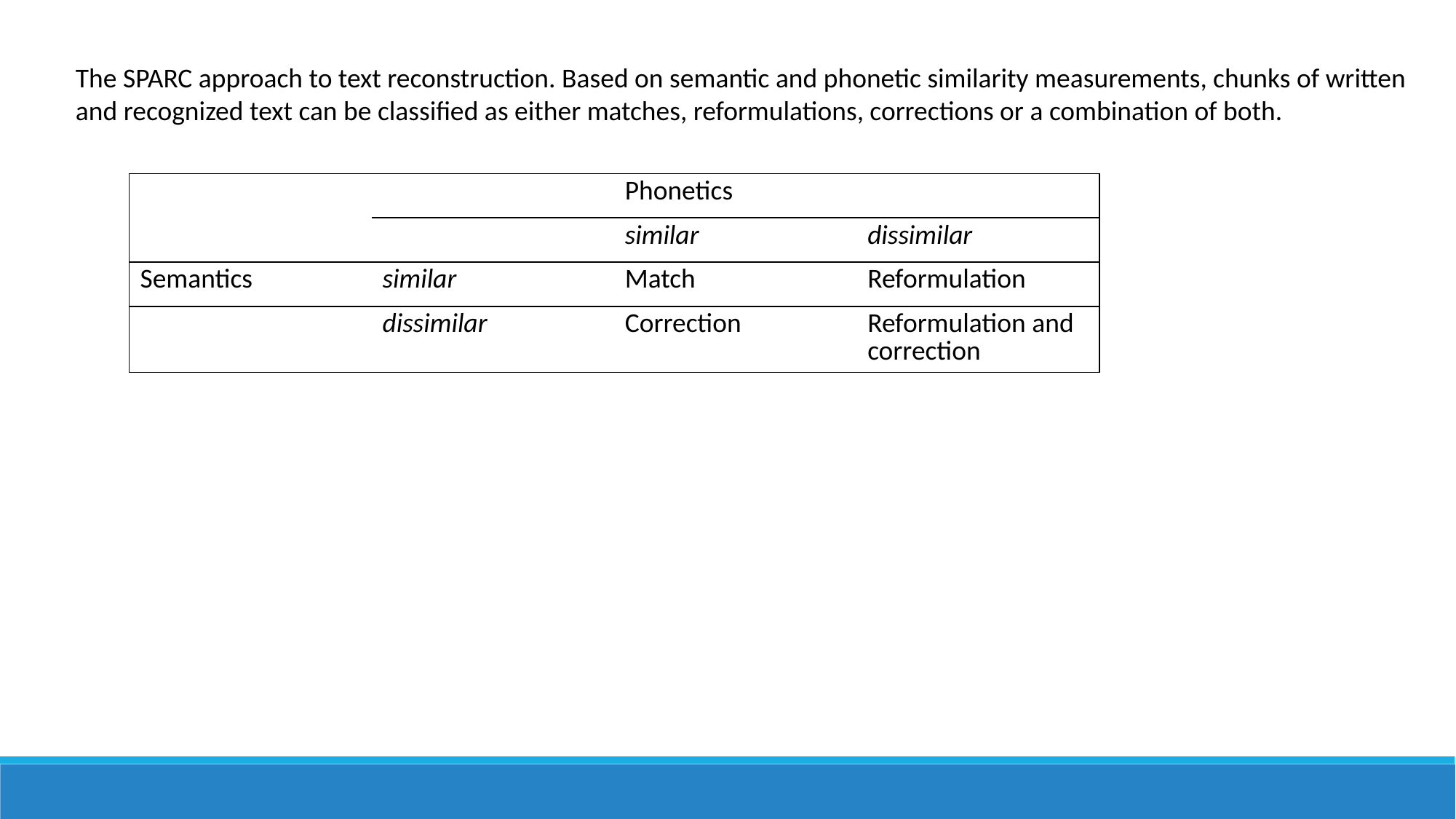

The SPARC approach to text reconstruction. Based on semantic and phonetic similarity measurements, chunks of written and recognized text can be classified as either matches, reformulations, corrections or a combination of both.
|  |  | Phonetics |  |
| --- | --- | --- | --- |
|  |  | similar | dissimilar |
| Semantics | similar | Match | Reformulation |
|  | dissimilar | Correction | Reformulation and correction |